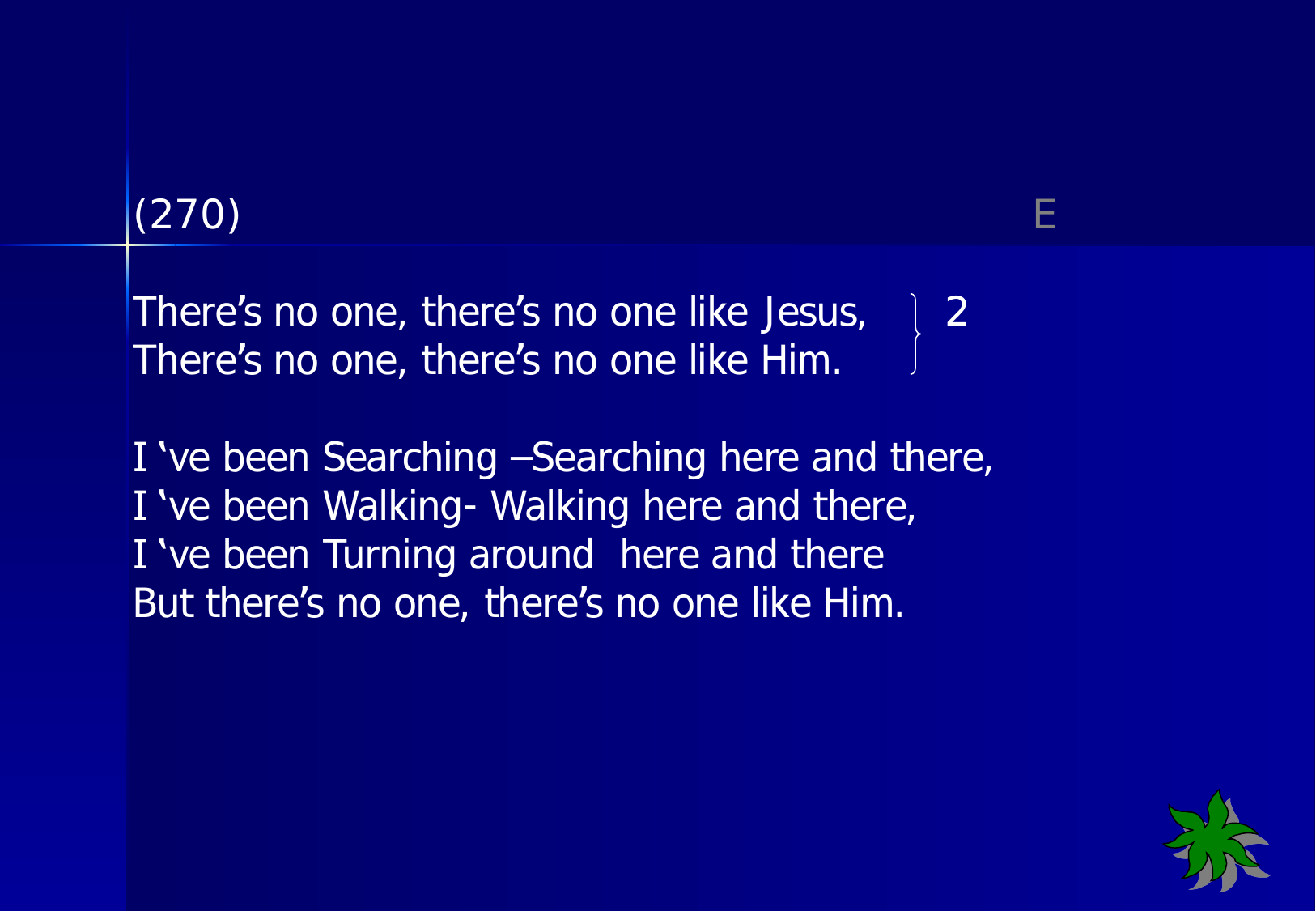

(270)                                                             E

There’s no one, there’s no one like Jesus,      2
There’s no one, there’s no one like Him.

I ‘ve been Searching –Searching here and there,
I ‘ve been Walking- Walking here and there,
I ‘ve been Turning around  here and there
But there’s no one, there’s no one like Him.